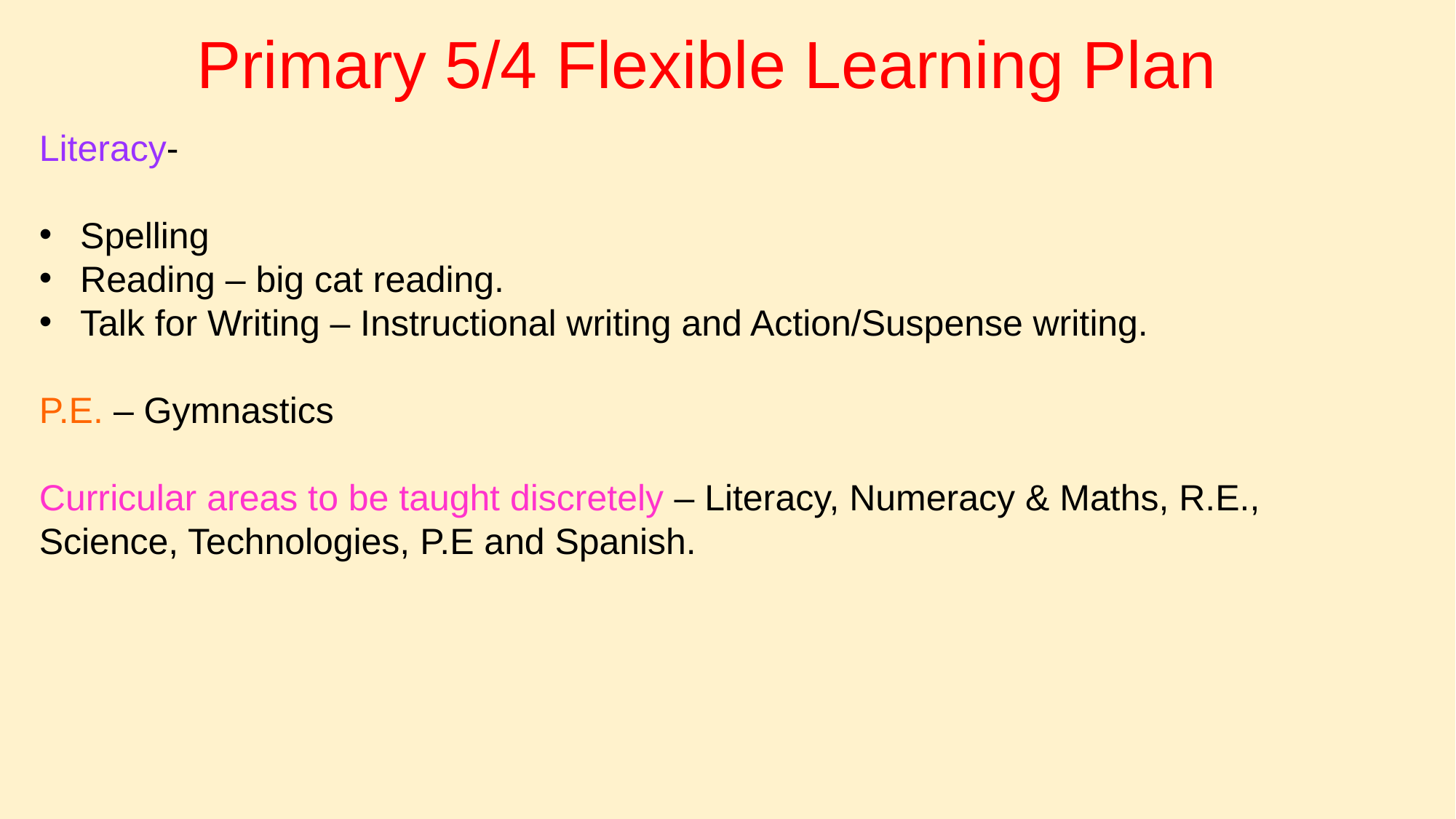

Primary 5/4 Flexible Learning Plan

Literacy-

Spelling
Reading – big cat reading.
Talk for Writing – Instructional writing and Action/Suspense writing.

P.E. – Gymnastics

Curricular areas to be taught discretely – Literacy, Numeracy & Maths, R.E., Science, Technologies, P.E and Spanish.